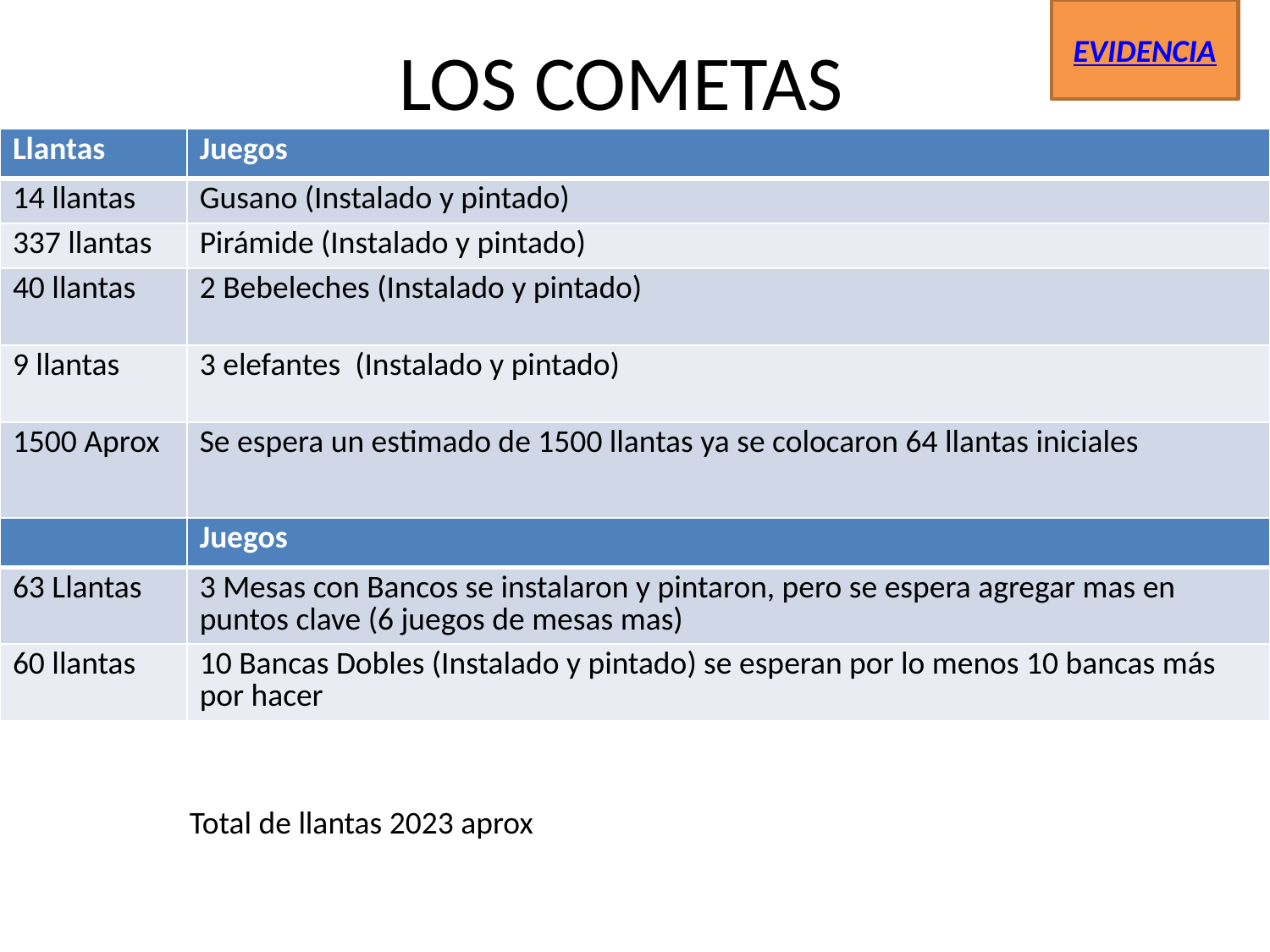

# LOS COMETAS
EVIDENCIA
| Llantas | Juegos |
| --- | --- |
| 14 llantas | Gusano (Instalado y pintado) |
| 337 llantas | Pirámide (Instalado y pintado) |
| 40 llantas | 2 Bebeleches (Instalado y pintado) |
| 9 llantas | 3 elefantes (Instalado y pintado) |
| 1500 Aprox | Se espera un estimado de 1500 llantas ya se colocaron 64 llantas iniciales |
|  | Juegos |
| --- | --- |
| 63 Llantas | 3 Mesas con Bancos se instalaron y pintaron, pero se espera agregar mas en puntos clave (6 juegos de mesas mas) |
| 60 llantas | 10 Bancas Dobles (Instalado y pintado) se esperan por lo menos 10 bancas más por hacer |
Total de llantas 2023 aprox